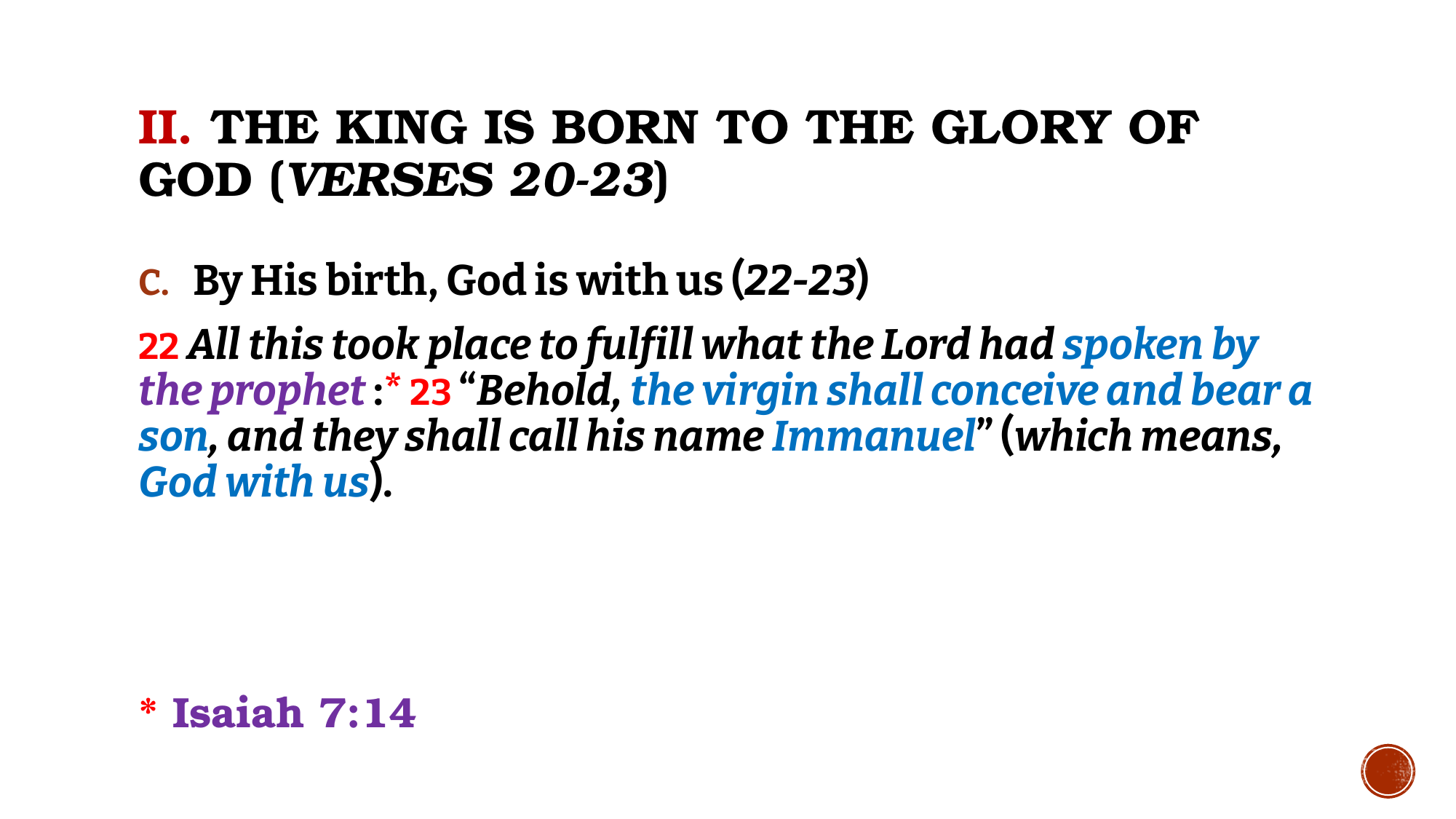

# II. The King is born to the glory of God (verses 20-23)
By His birth, God is with us (22-23)
22 All this took place to fulfill what the Lord had spoken by the prophet :* 23 “Behold, the virgin shall conceive and bear a son, and they shall call his name Immanuel” (which means, God with us).

* Isaiah 7:14